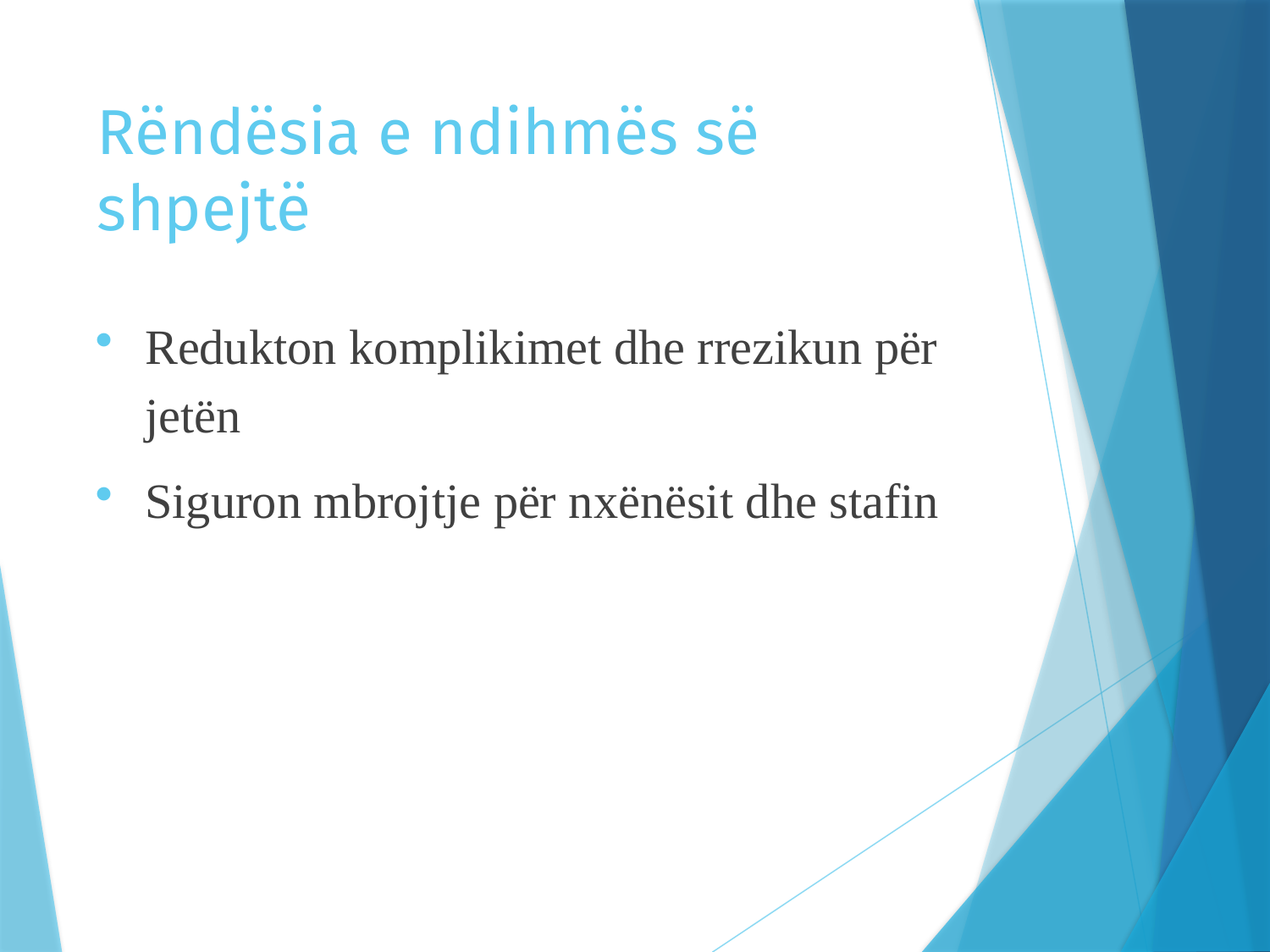

# Rëndësia e ndihmës së shpejtë
Redukton komplikimet dhe rrezikun për jetën
Siguron mbrojtje për nxënësit dhe stafin